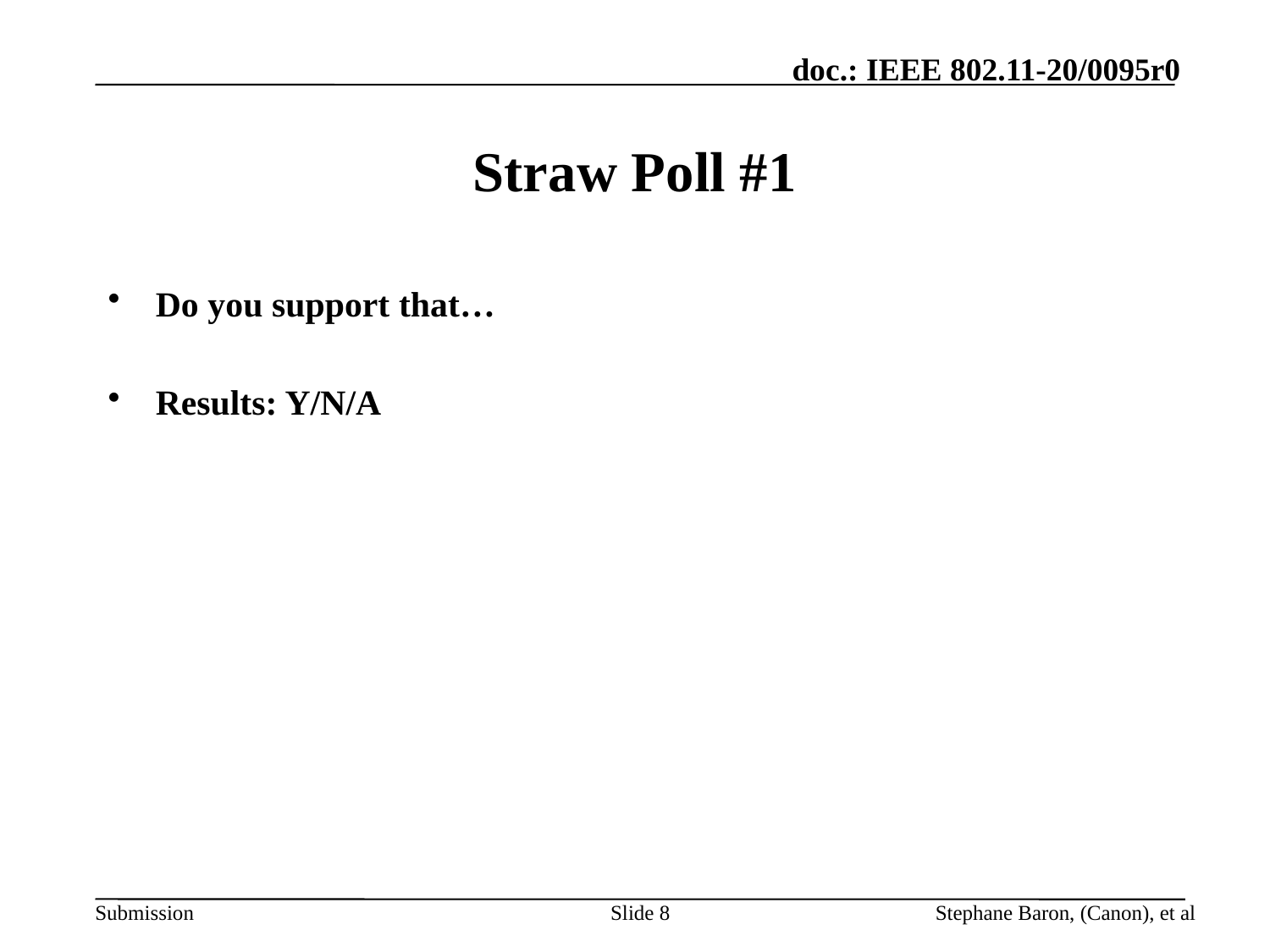

Straw Poll #1
Do you support that…

Results: Y/N/A
Slide 8
Stephane Baron, (Canon), et al